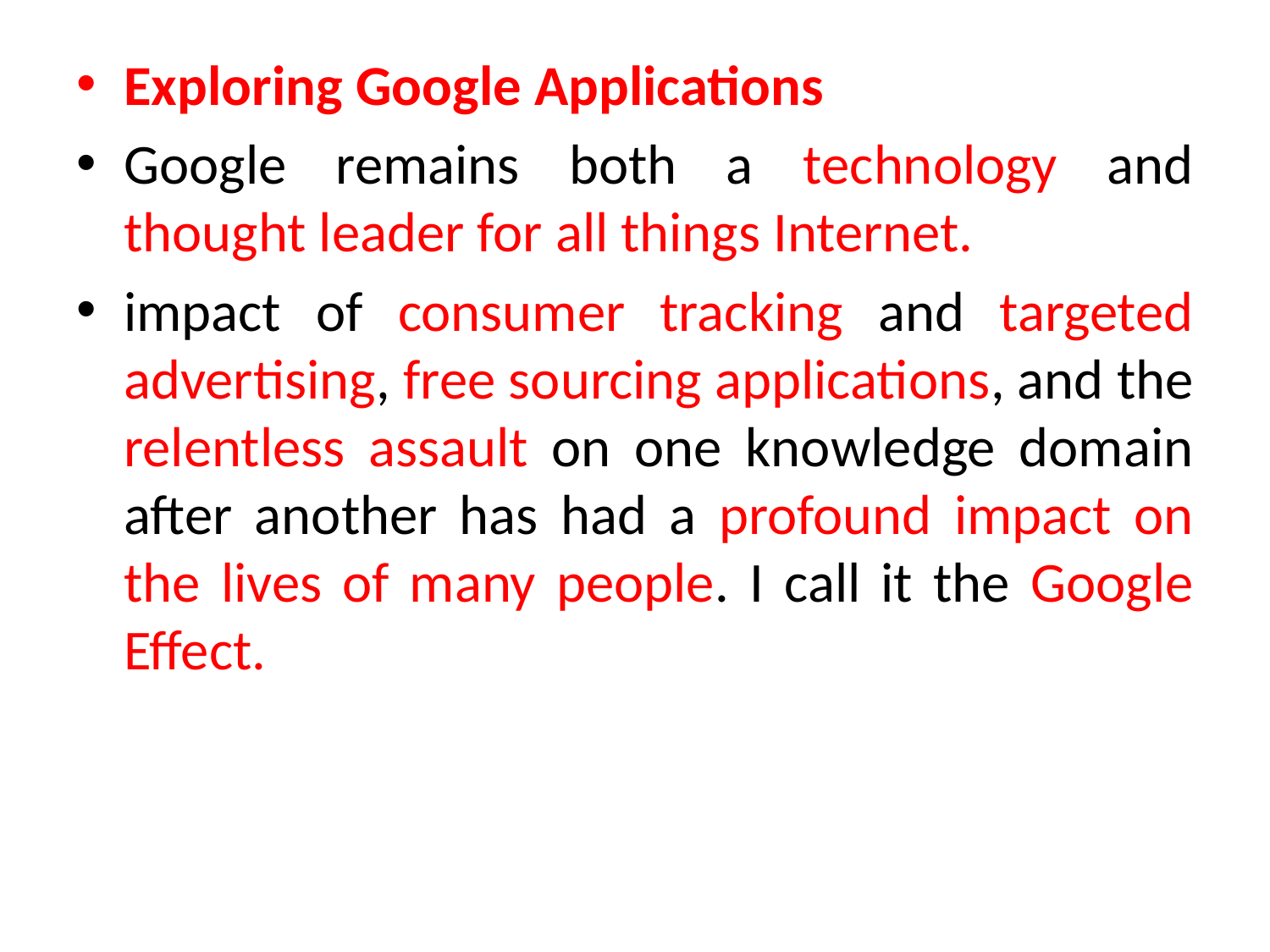

Exploring Google Applications
Google remains both a technology and thought leader for all things Internet.
impact of consumer tracking and targeted advertising, free sourcing applications, and the relentless assault on one knowledge domain after another has had a profound impact on the lives of many people. I call it the Google Effect.